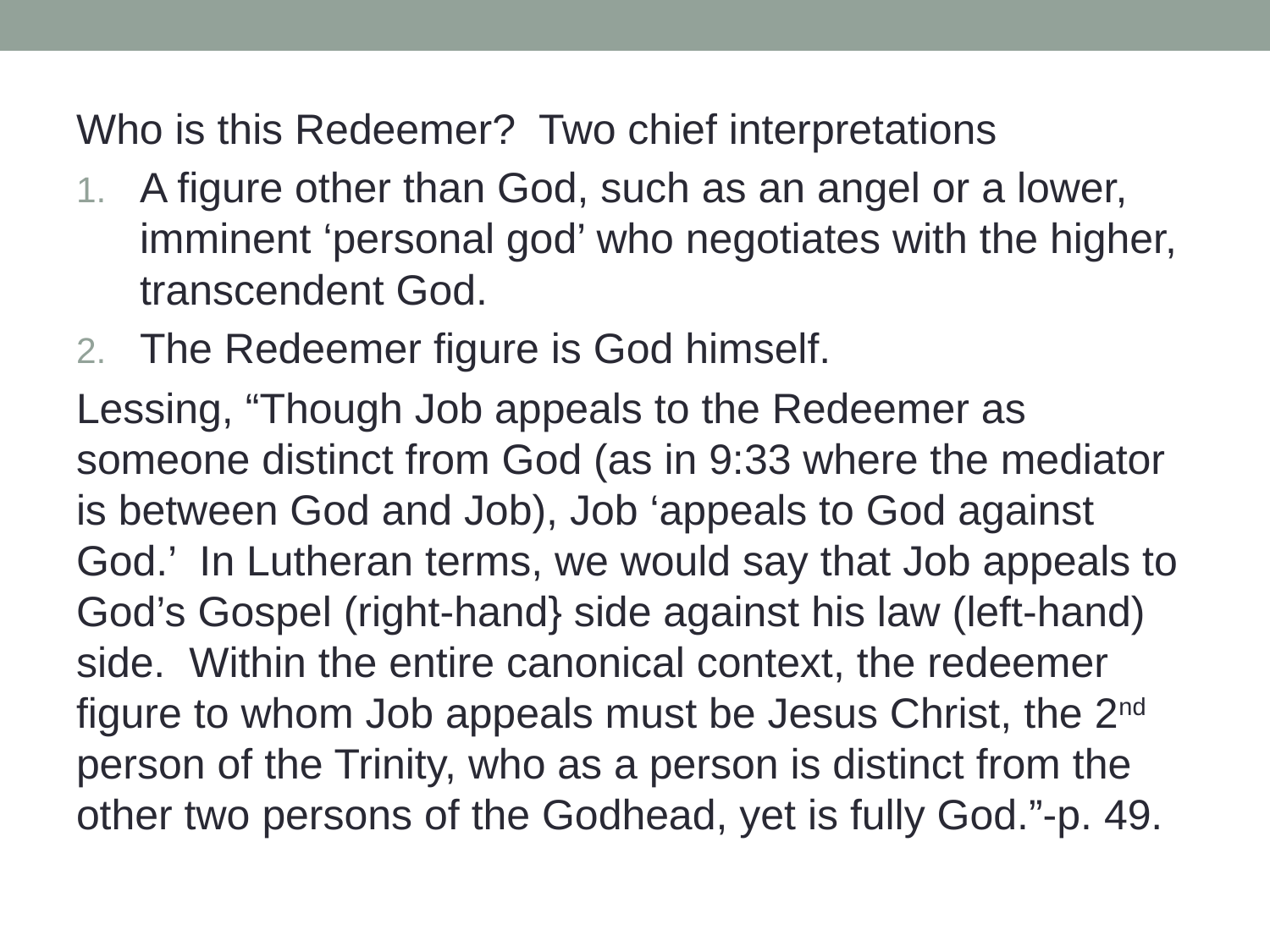

Who is this Redeemer?  Two chief interpretations
A figure other than God, such as an angel or a lower, imminent ‘personal god’ who negotiates with the higher, transcendent God.
The Redeemer figure is God himself.
Lessing, “Though Job appeals to the Redeemer as someone distinct from God (as in 9:33 where the mediator is between God and Job), Job ‘appeals to God against God.’  In Lutheran terms, we would say that Job appeals to God’s Gospel (right-hand} side against his law (left-hand) side.  Within the entire canonical context, the redeemer figure to whom Job appeals must be Jesus Christ, the 2nd person of the Trinity, who as a person is distinct from the other two persons of the Godhead, yet is fully God.”-p. 49.